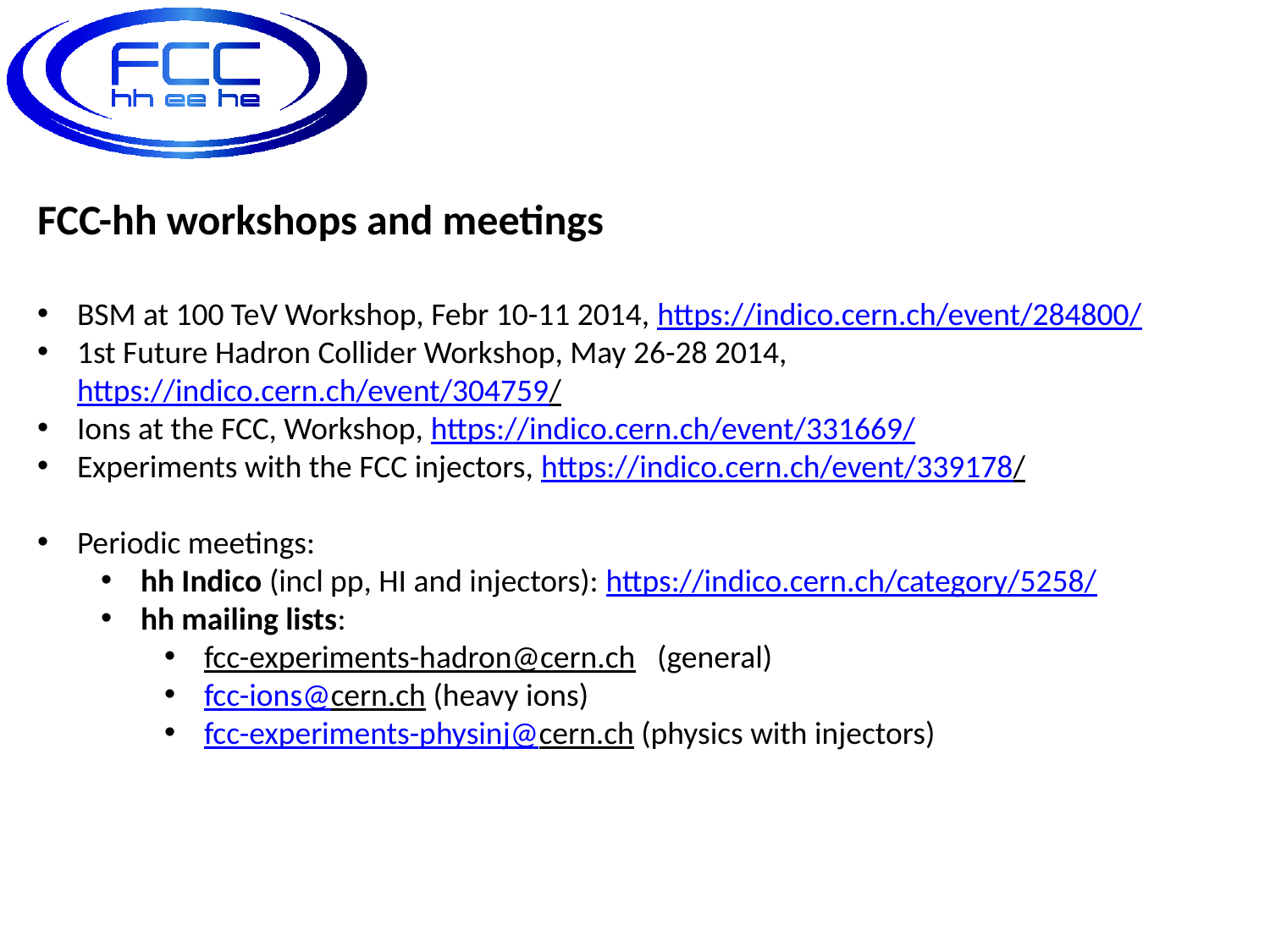

FCC-hh workshops and meetings

BSM at 100 TeV Workshop, Febr 10-11 2014, https://indico.cern.ch/event/284800/
1st Future Hadron Collider Workshop, May 26-28 2014, https://indico.cern.ch/event/304759/
Ions at the FCC, Workshop, https://indico.cern.ch/event/331669/
Experiments with the FCC injectors, https://indico.cern.ch/event/339178/

Periodic meetings:
hh Indico (incl pp, HI and injectors): https://indico.cern.ch/category/5258/
hh mailing lists:
fcc-experiments-hadron@cern.ch   (general)
fcc-ions@cern.ch (heavy ions)
fcc-experiments-physinj@cern.ch (physics with injectors)